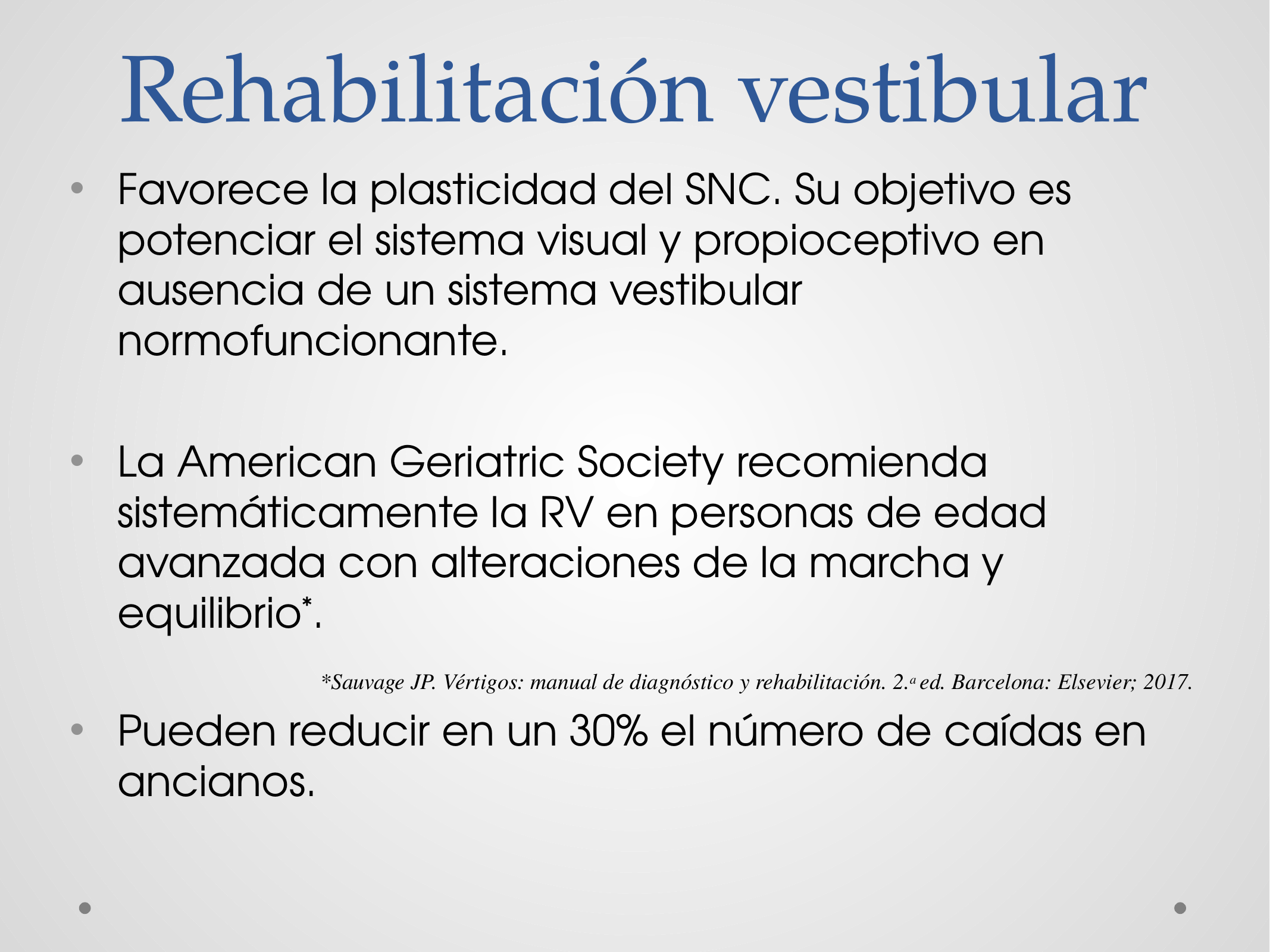

# Rehabilitación vestibular
Favorece la plasticidad del SNC. Su objetivo es potenciar el sistema visual y propioceptivo en ausencia de un sistema vestibular normofuncionante.

La American Geriatric Society recomienda sistemáticamente la RV en personas de edad avanzada con alteraciones de la marcha y equilibrio*.
*Sauvage JP. Vértigos: manual de diagnóstico y rehabilitación. 2.a ed. Barcelona: Elsevier; 2017.
Pueden reducir en un 30% el número de caídas en ancianos.